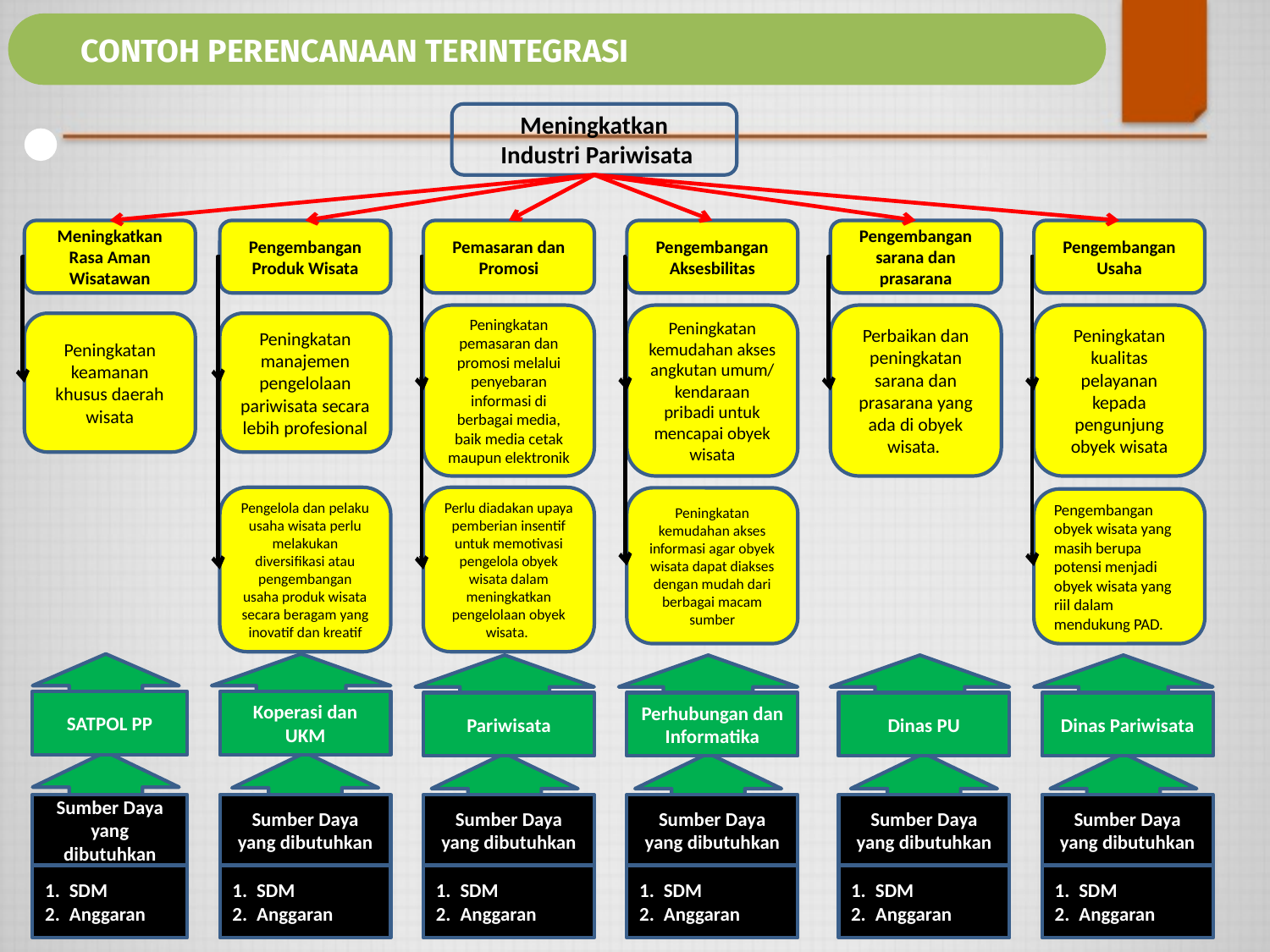

CONTOH PERENCANAAN TERINTEGRASI
Meningkatkan
 Industri Pariwisata

Meningkatkan Rasa Aman Wisatawan
Pengembangan Produk Wisata
Pemasaran dan Promosi
Pengembangan Aksesbilitas
Pengembangan sarana dan prasarana
Pengembangan Usaha
Peningkatan pemasaran dan promosi melalui penyebaran informasi di berbagai media, baik media cetak maupun elektronik
Peningkatan kemudahan akses angkutan umum/ kendaraan pribadi untuk mencapai obyek wisata
Perbaikan dan peningkatan sarana dan prasarana yang ada di obyek wisata.
Peningkatan kualitas pelayanan kepada pengunjung obyek wisata
Peningkatan keamanan khusus daerah wisata
Peningkatan manajemen pengelolaan pariwisata secara lebih profesional
Pengelola dan pelaku usaha wisata perlu melakukan diversifikasi atau pengembangan usaha produk wisata secara beragam yang inovatif dan kreatif
Perlu diadakan upaya pemberian insentif untuk memotivasi pengelola obyek wisata dalam meningkatkan pengelolaan obyek wisata.
Peningkatan kemudahan akses informasi agar obyek wisata dapat diakses dengan mudah dari berbagai macam sumber
Pengembangan obyek wisata yang masih berupa potensi menjadi obyek wisata yang riil dalam mendukung PAD.

SATPOL PP
Koperasi dan UKM
Pariwisata
Perhubungan dan Informatika
Dinas PU
Dinas Pariwisata

Sumber Daya yang dibutuhkan
Sumber Daya yang dibutuhkan
Sumber Daya yang dibutuhkan
Sumber Daya yang dibutuhkan
Sumber Daya yang dibutuhkan
Sumber Daya yang dibutuhkan
SDM
Anggaran
SDM
Anggaran
SDM
Anggaran
SDM
Anggaran
SDM
Anggaran
SDM
Anggaran